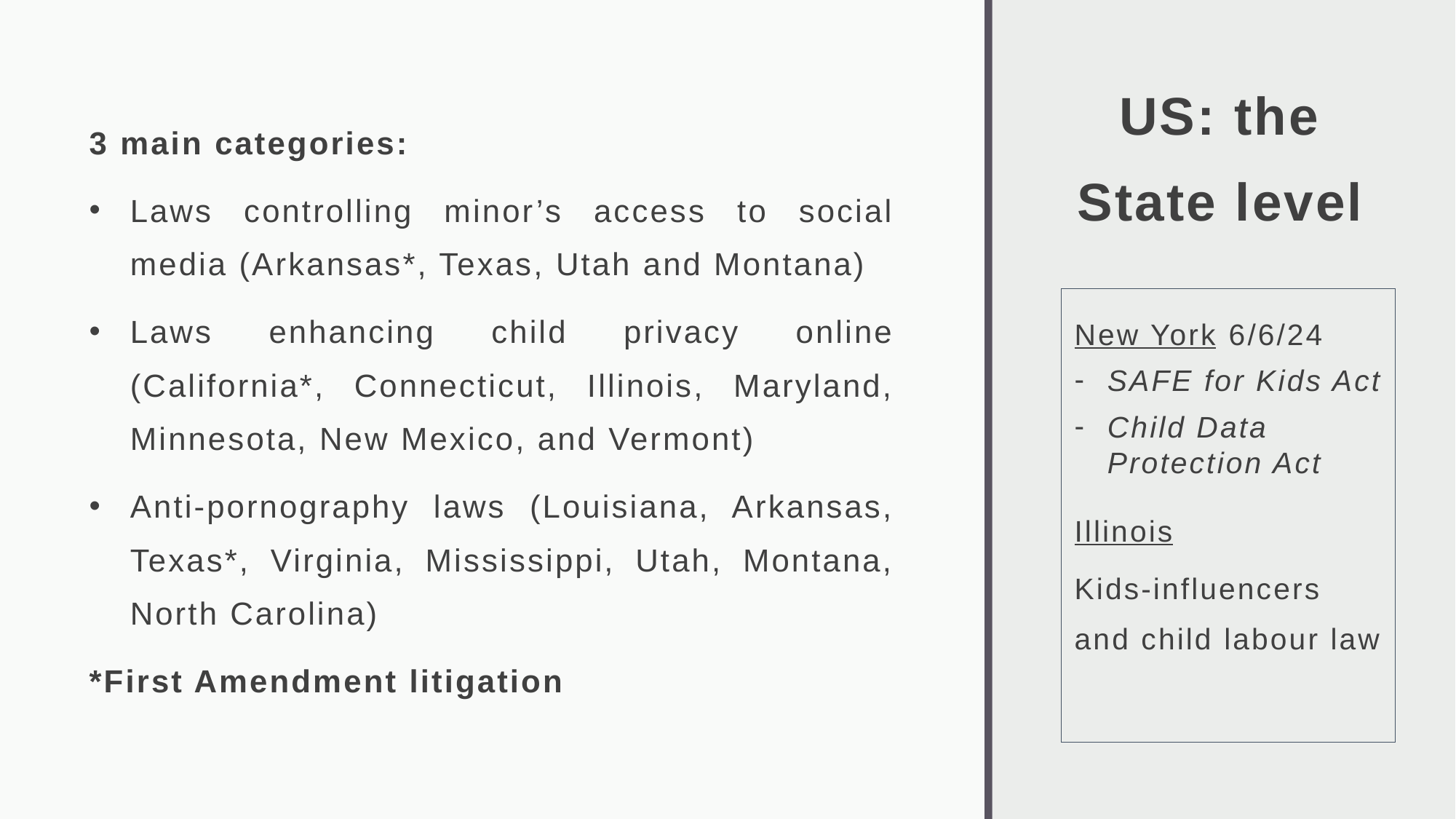

# US: the State level
3 main categories:
Laws controlling minor’s access to social media (Arkansas*, Texas, Utah and Montana)
Laws enhancing child privacy online (California*, Connecticut, Illinois, Maryland, Minnesota, New Mexico, and Vermont)
Anti-pornography laws (Louisiana, Arkansas, Texas*, Virginia, Mississippi, Utah, Montana, North Carolina)
*First Amendment litigation
New York 6/6/24
SAFE for Kids Act
Child Data Protection Act
Illinois
Kids-influencers and child labour law